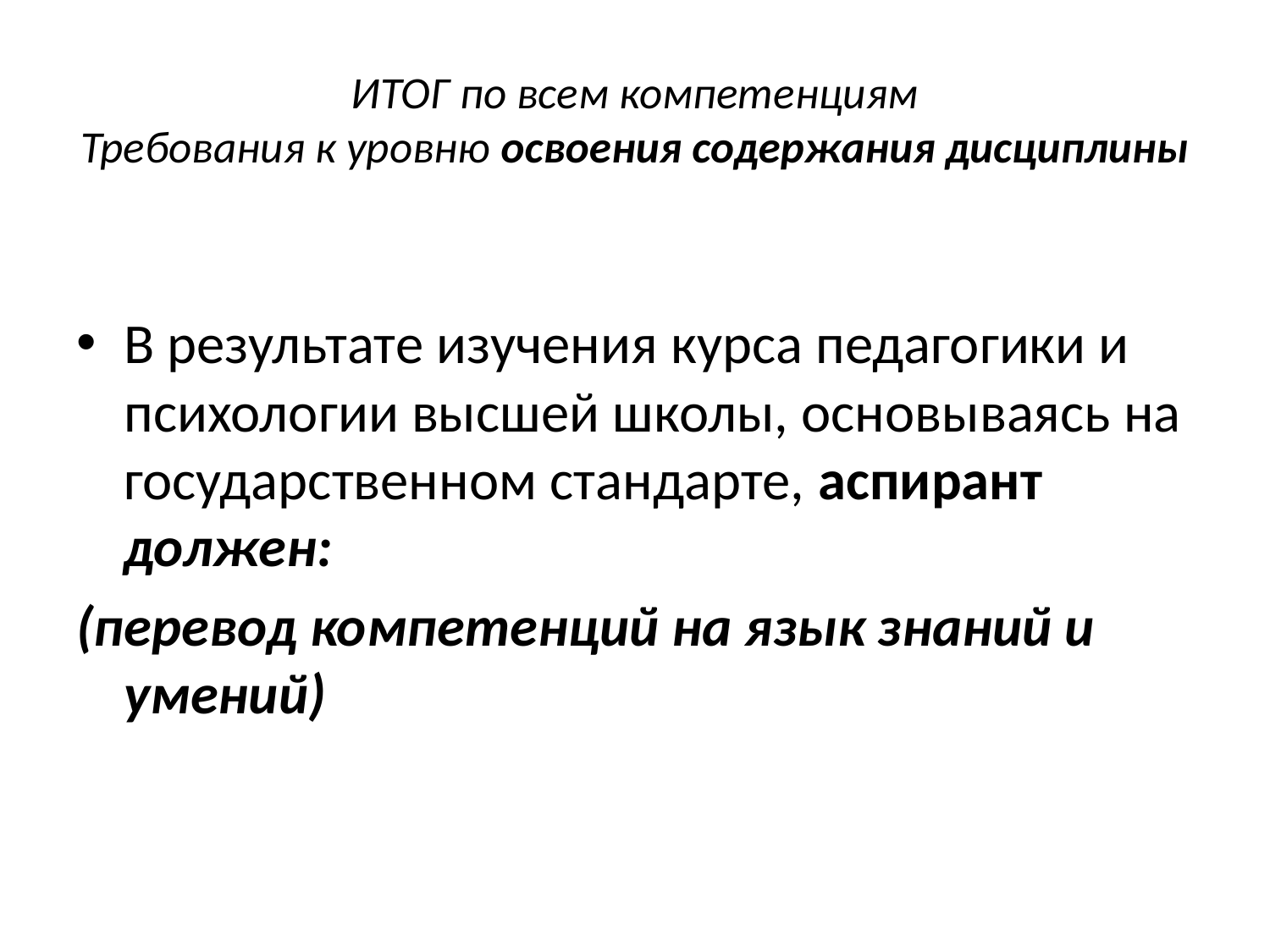

# ИТОГ по всем компетенциям Требования к уровню освоения содержания дисциплины

В результате изучения курса педагогики и психологии высшей школы, основываясь на государственном стандарте, аспирант должен:
(перевод компетенций на язык знаний и умений)